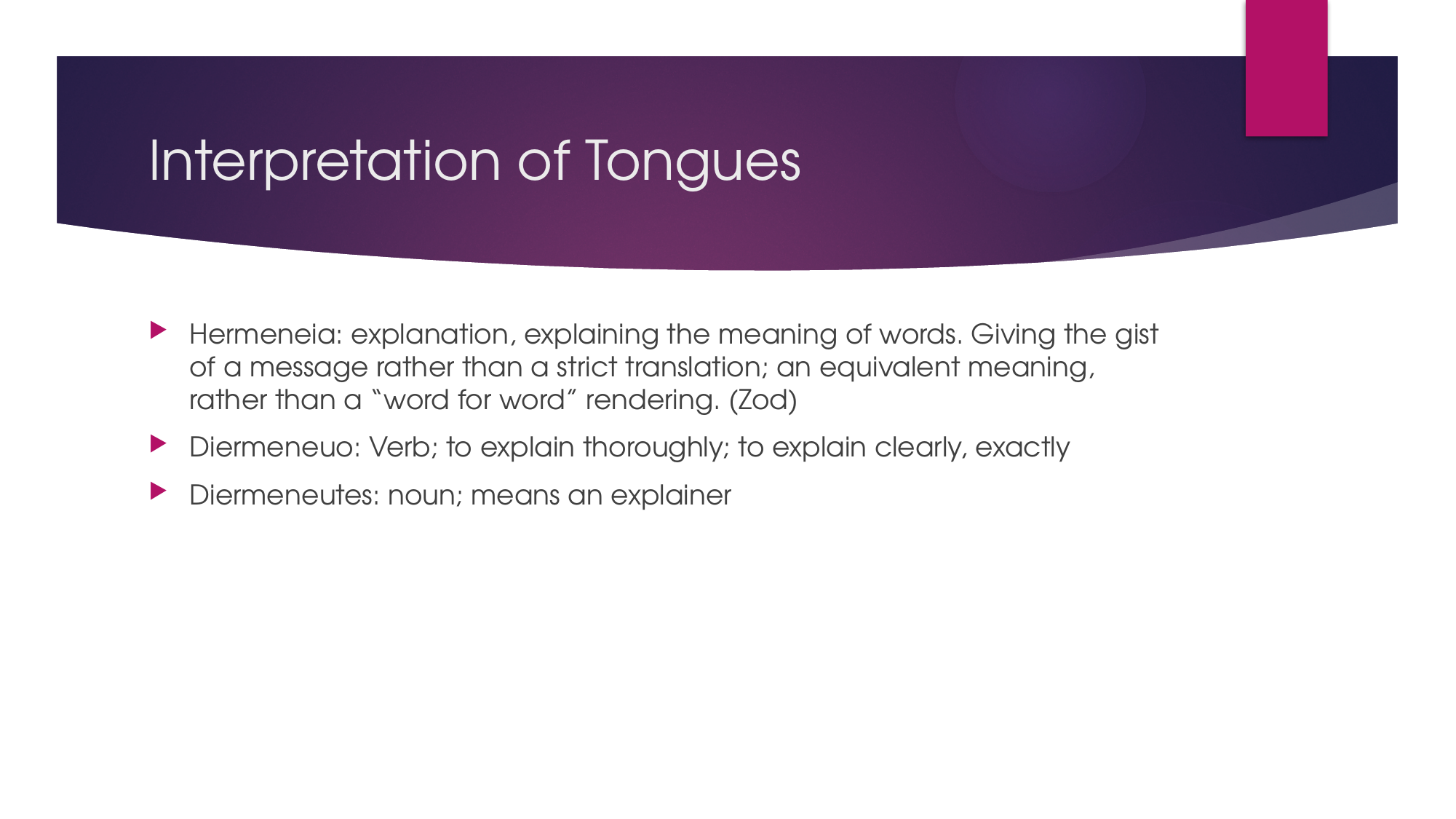

# Interpretation of Tongues
Hermeneia: explanation, explaining the meaning of words. Giving the gist of a message rather than a strict translation; an equivalent meaning, rather than a “word for word” rendering. (Zod)
Diermeneuo: Verb; to explain thoroughly; to explain clearly, exactly
Diermeneutes: noun; means an explainer